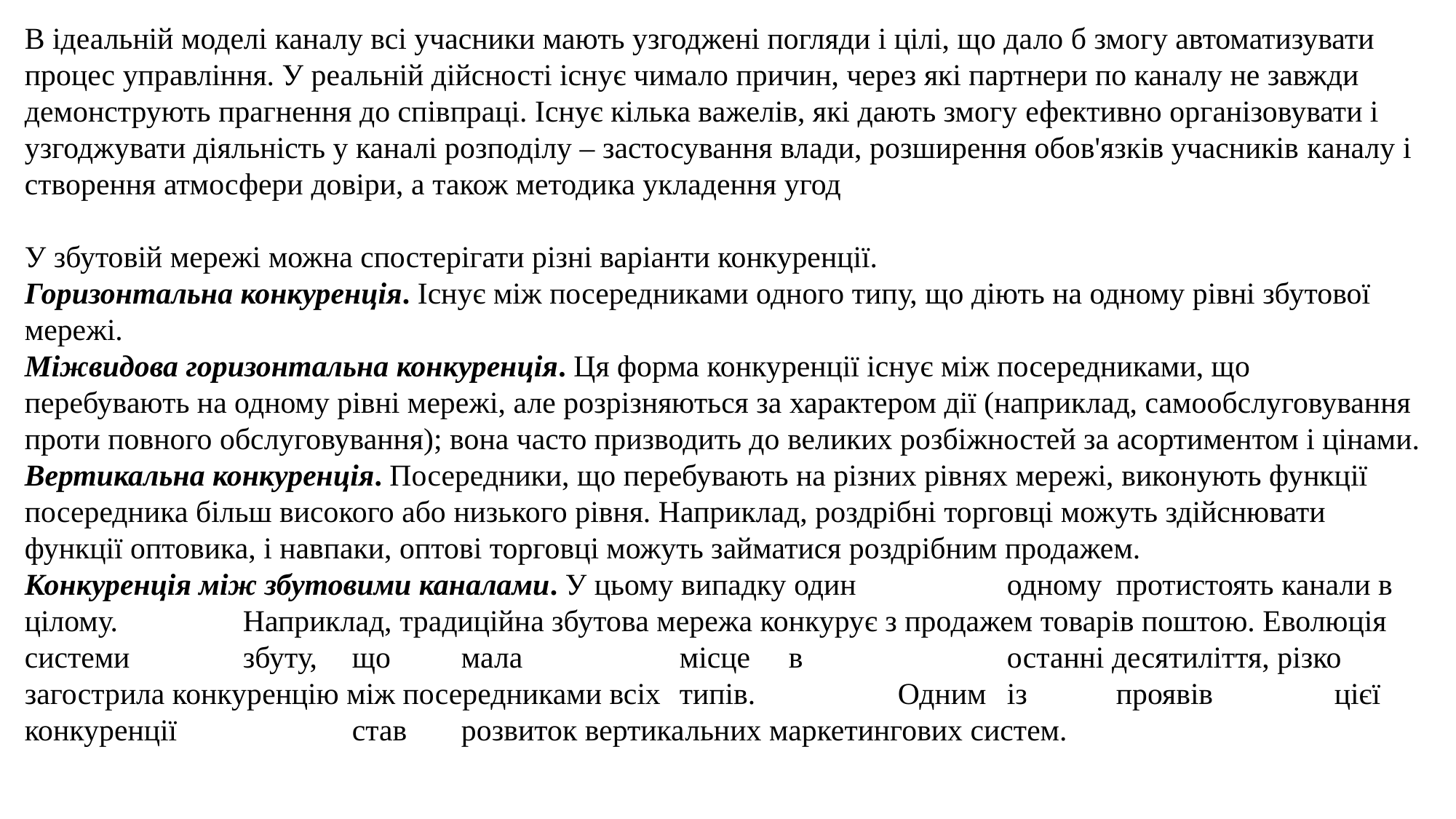

В ідеальній моделі каналу всі учасники мають узгоджені погляди і цілі, що дало б змогу автоматизувати процес управління. У реальній дійсності існує чимало причин, через які партнери по каналу не завжди демонструють прагнення до співпраці. Існує кілька важелів, які дають змогу ефективно організовувати і узгоджувати діяльність у каналі розподілу – застосування влади, розширення обов'язків учасників каналу і створення атмосфери довіри, а також методика укладення угод

У збутовій мережі можна спостерігати різні варіанти конкуренції.
Горизонтальна конкуренція. Існує між посередниками одного типу, що діють на одному рівні збутової мережі.
Міжвидова горизонтальна конкуренція. Ця форма конкуренції існує між посередниками, що перебувають на одному рівні мережі, але розрізняються за характером дії (наприклад, самообслуговування проти повного обслуговування); вона часто призводить до великих розбіжностей за асортиментом і цінами.
Вертикальна конкуренція. Посередники, що перебувають на різних рівнях мережі, виконують функції посередника більш високого або низького рівня. Наприклад, роздрібні торговці можуть здійснювати функції оптовика, і навпаки, оптові торговці можуть займатися роздрібним продажем.
Конкуренція між збутовими каналами. У цьому випадку один		одному	протистоять канали в цілому.		Наприклад, традиційна збутова мережа конкурує з продажем товарів поштою. Еволюція системи		збуту,	що	мала		місце	в		останні десятиліття, різко загострила конкуренцію між посередниками всіх	типів.		Одним	із	проявів		цієї конкуренції		став	розвиток вертикальних маркетингових систем.